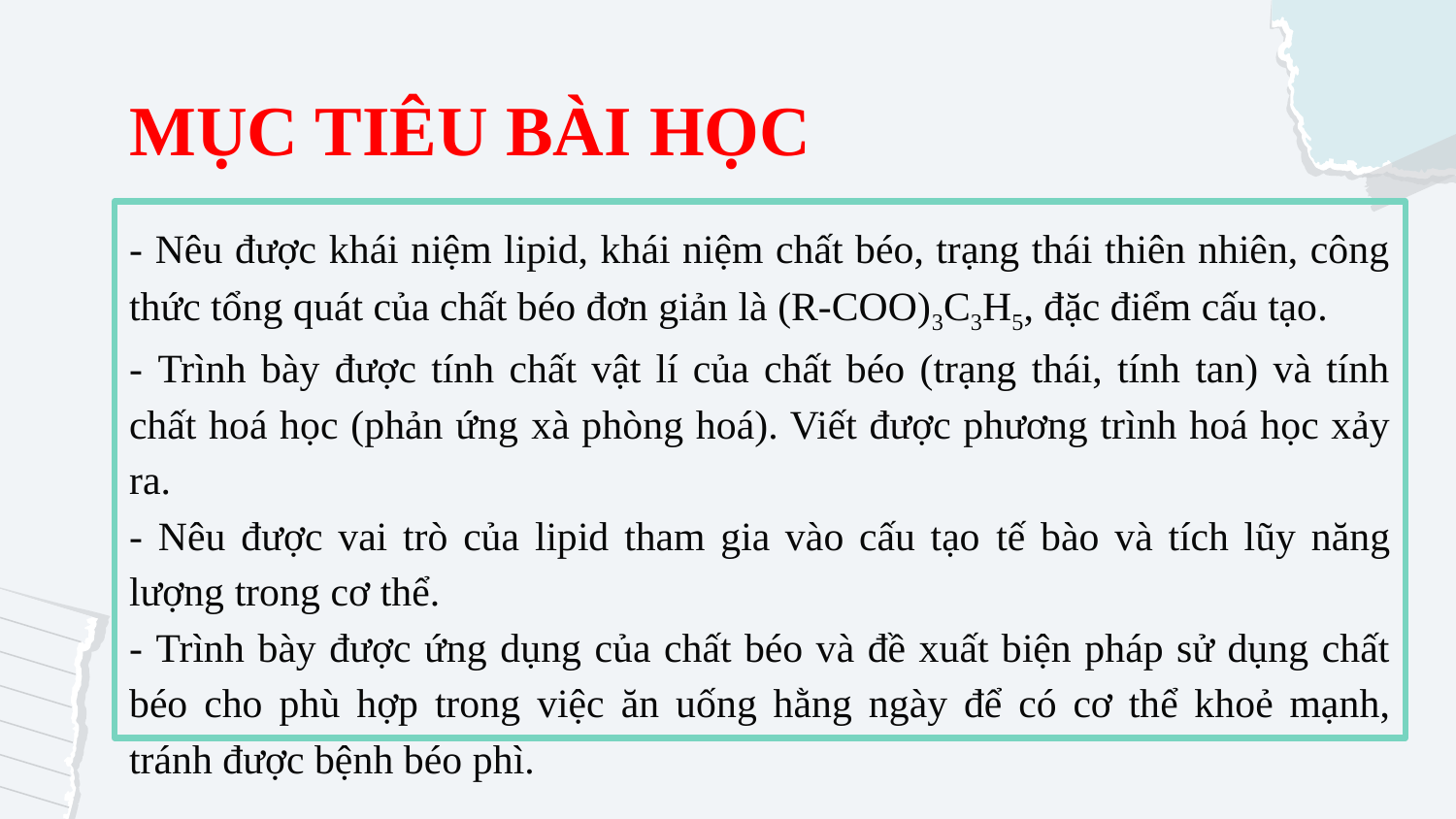

# MỤC TIÊU BÀI HỌC
- Nêu được khái niệm lipid, khái niệm chất béo, trạng thái thiên nhiên, công thức tổng quát của chất béo đơn giản là (R-COO)3C3H5, đặc điểm cấu tạo.
- Trình bày được tính chất vật lí của chất béo (trạng thái, tính tan) và tính chất hoá học (phản ứng xà phòng hoá). Viết được phương trình hoá học xảy ra.
- Nêu được vai trò của lipid tham gia vào cấu tạo tế bào và tích lũy năng lượng trong cơ thể.
- Trình bày được ứng dụng của chất béo và đề xuất biện pháp sử dụng chất béo cho phù hợp trong việc ăn uống hằng ngày để có cơ thể khoẻ mạnh, tránh được bệnh béo phì.